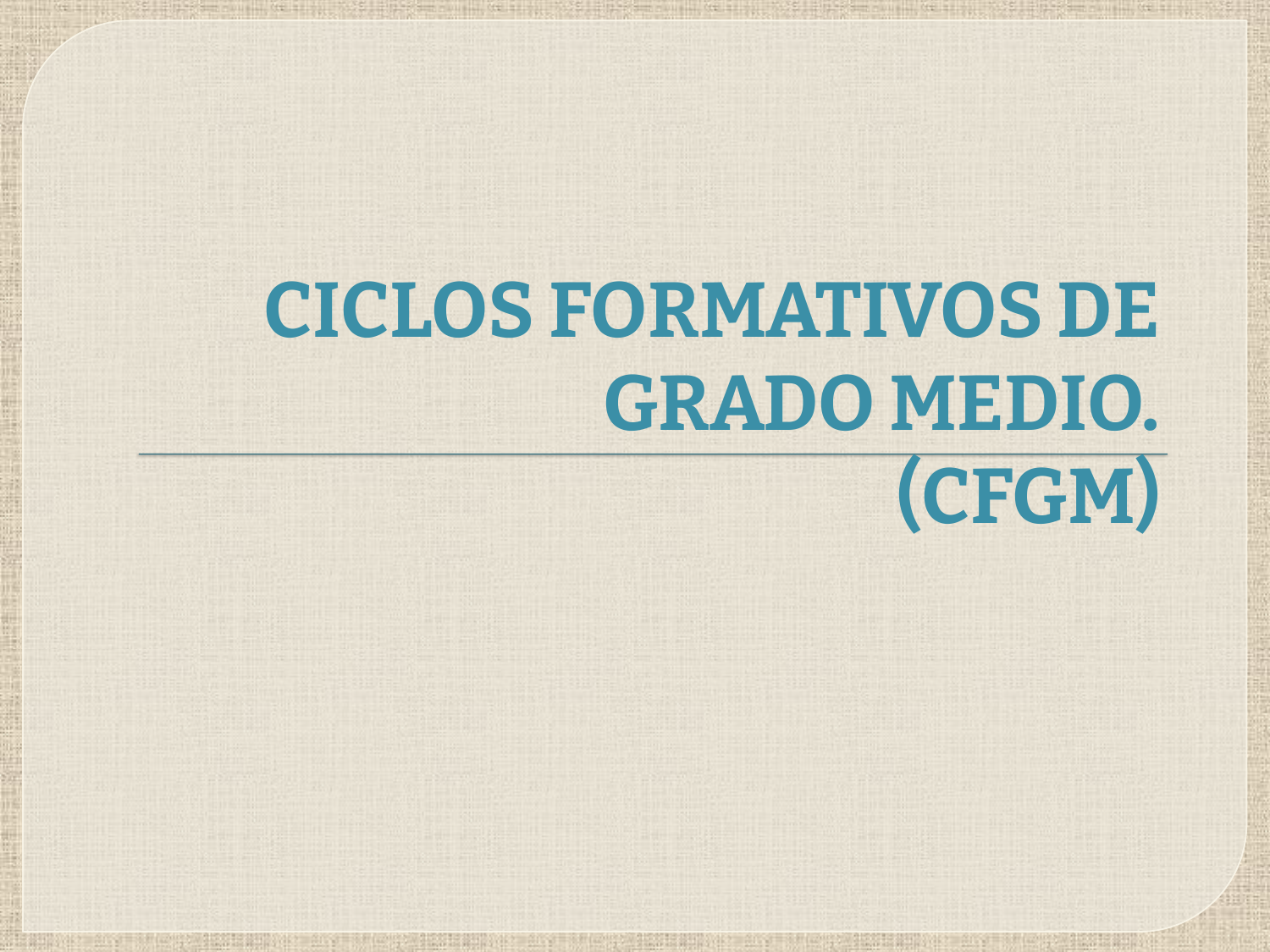

# CICLOS FORMATIVOS DE GRADO MEDIO. (CFGM)